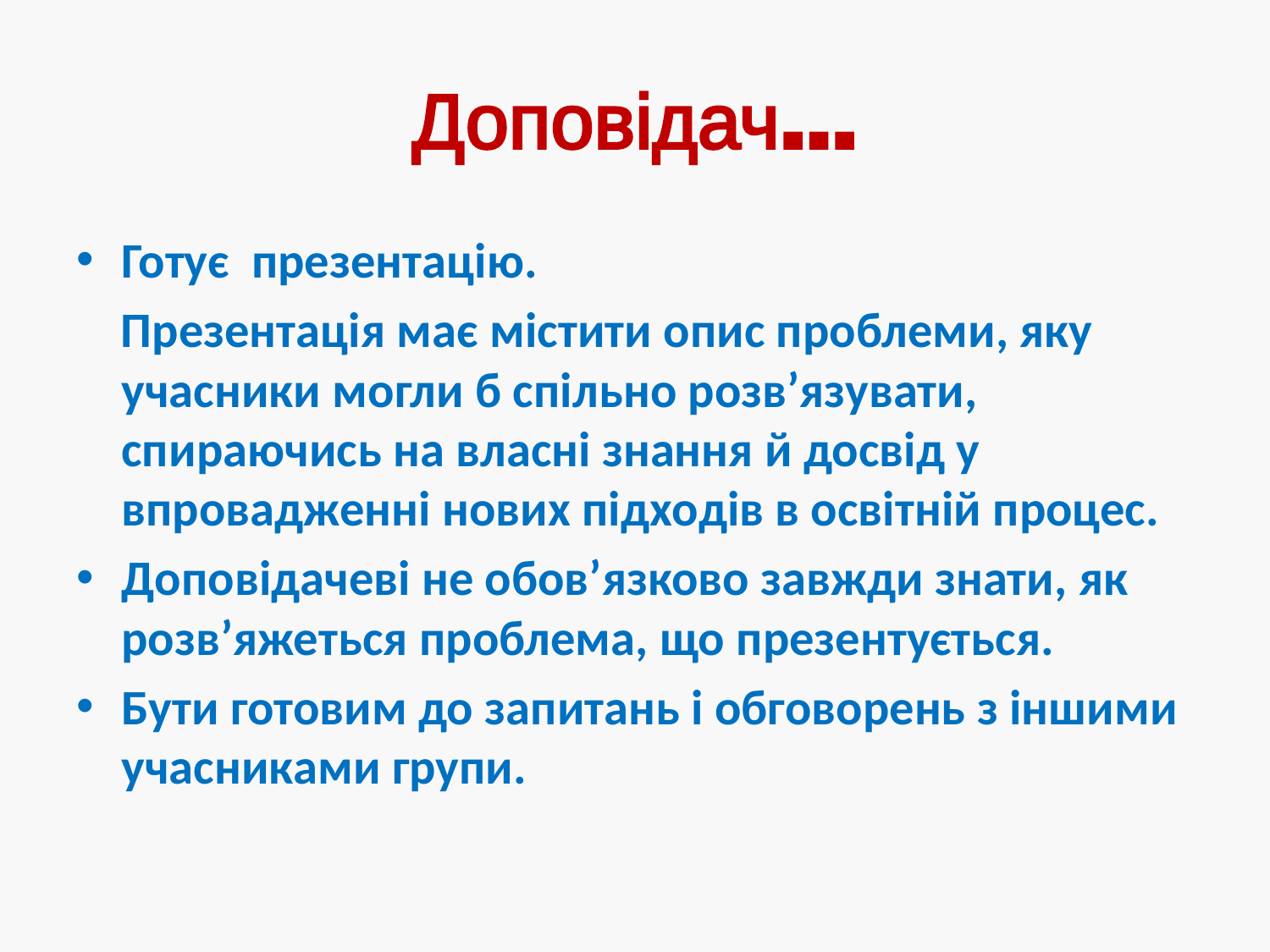

# Доповідач…
Готує  презентацію.
    Презентація має містити опис проблеми, яку учасники могли б спільно розв’язувати, спираючись на власні знання й досвід у впровадженні нових підходів в освітній процес.
Доповідачеві не обов’язково завжди знати, як розв’яжеться проблема, що презентується.
Бути готовим до запитань і обговорень з іншими учасниками групи.